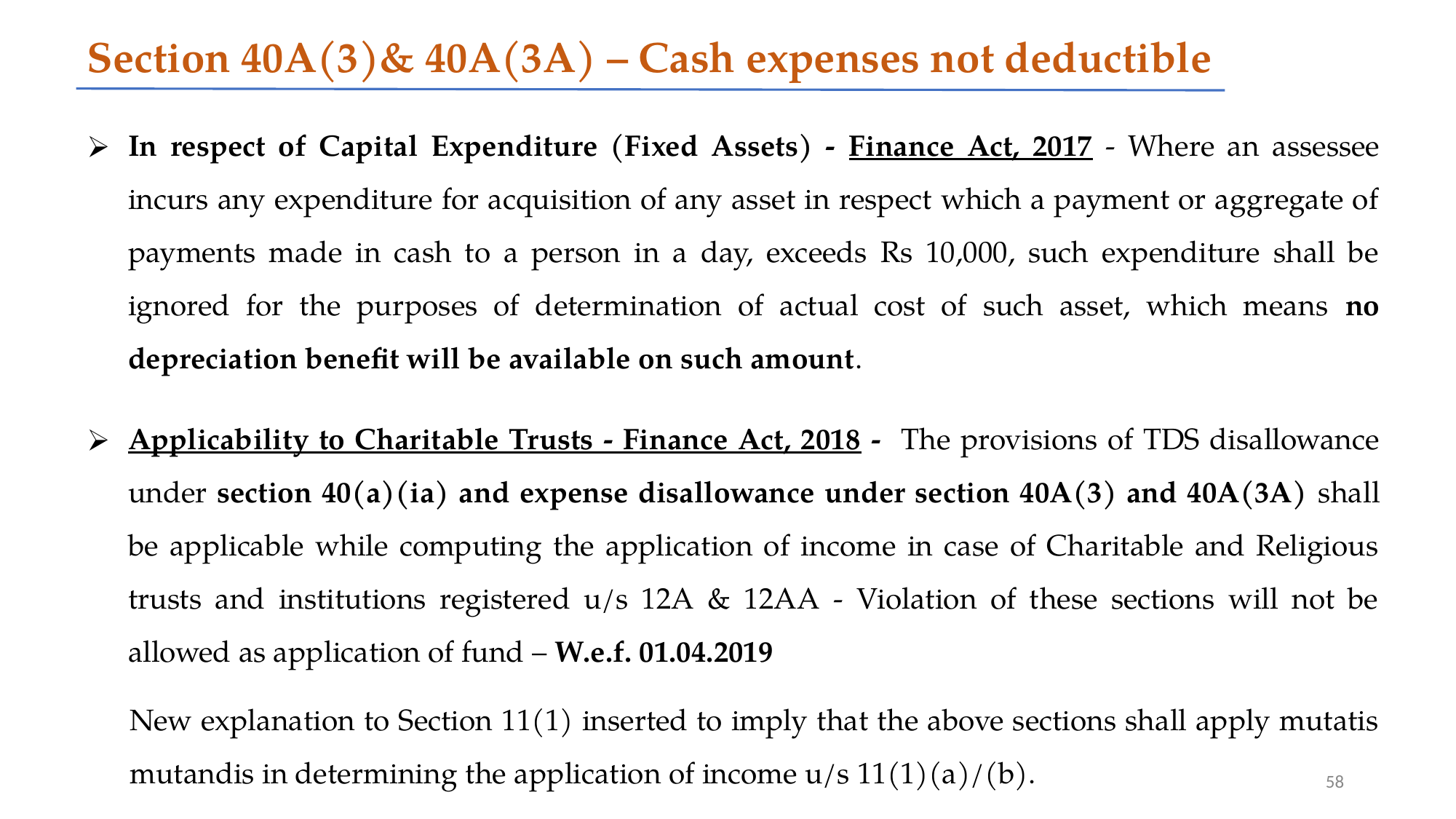

# Section 40A(3)& 40A(3A) – Cash expenses not deductible
In respect of Capital Expenditure (Fixed Assets) - Finance Act, 2017 - Where an assessee incurs any expenditure for acquisition of any asset in respect which a payment or aggregate of payments made in cash to a person in a day, exceeds Rs 10,000, such expenditure shall be ignored for the purposes of determination of actual cost of such asset, which means no depreciation benefit will be available on such amount.
Applicability to Charitable Trusts - Finance Act, 2018 -  The provisions of TDS disallowance under section 40(a)(ia) and expense disallowance under section 40A(3) and 40A(3A) shall be applicable while computing the application of income in case of Charitable and Religious trusts and institutions registered u/s 12A & 12AA - Violation of these sections will not be allowed as application of fund – W.e.f. 01.04.2019
New explanation to Section 11(1) inserted to imply that the above sections shall apply mutatis mutandis in determining the application of income u/s 11(1)(a)/(b).

58